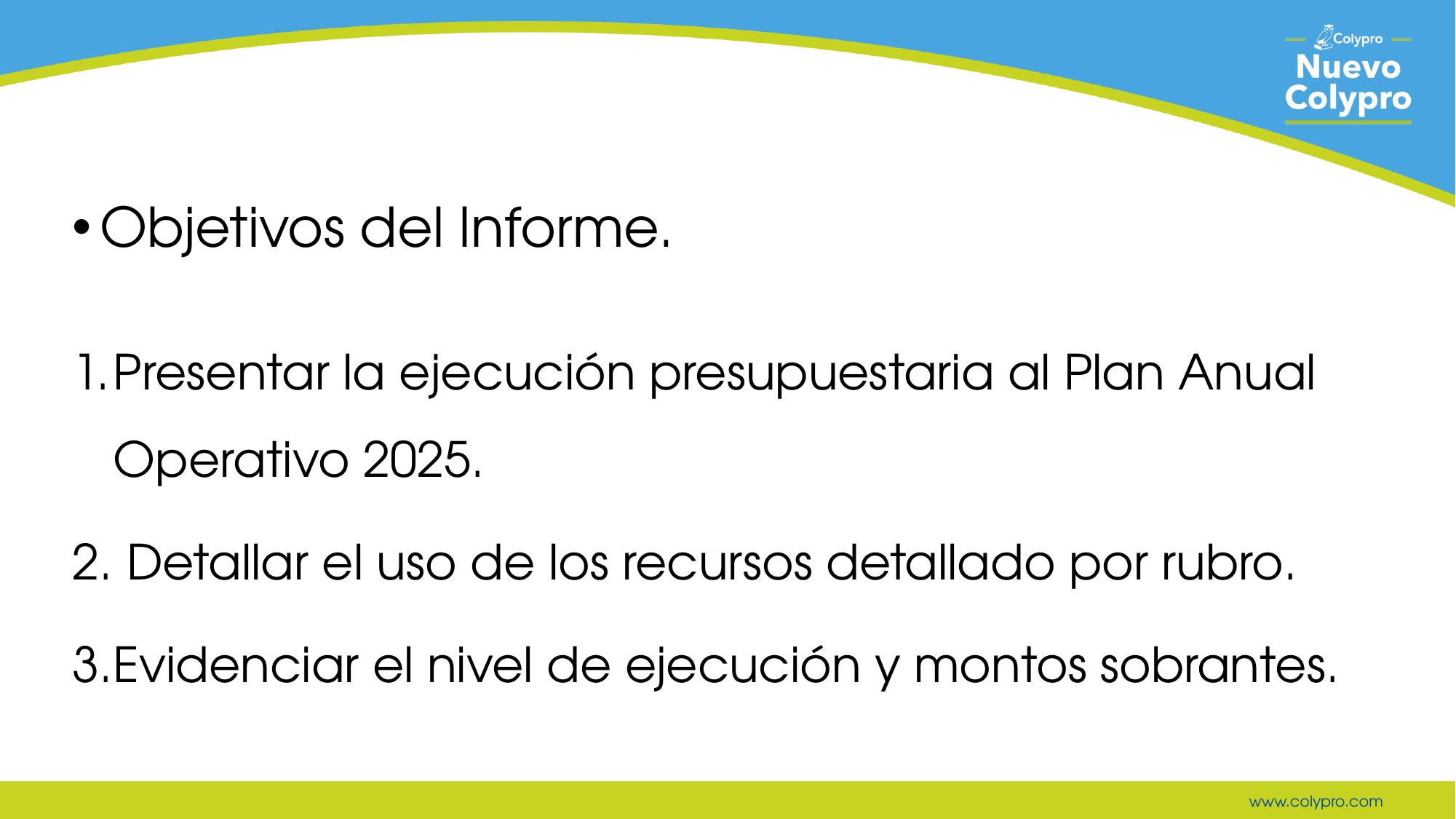

Objetivos del Informe.

Presentar la ejecución presupuestaria al Plan Anual Operativo 2025.
 Detallar el uso de los recursos detallado por rubro.
Evidenciar el nivel de ejecución y montos sobrantes.